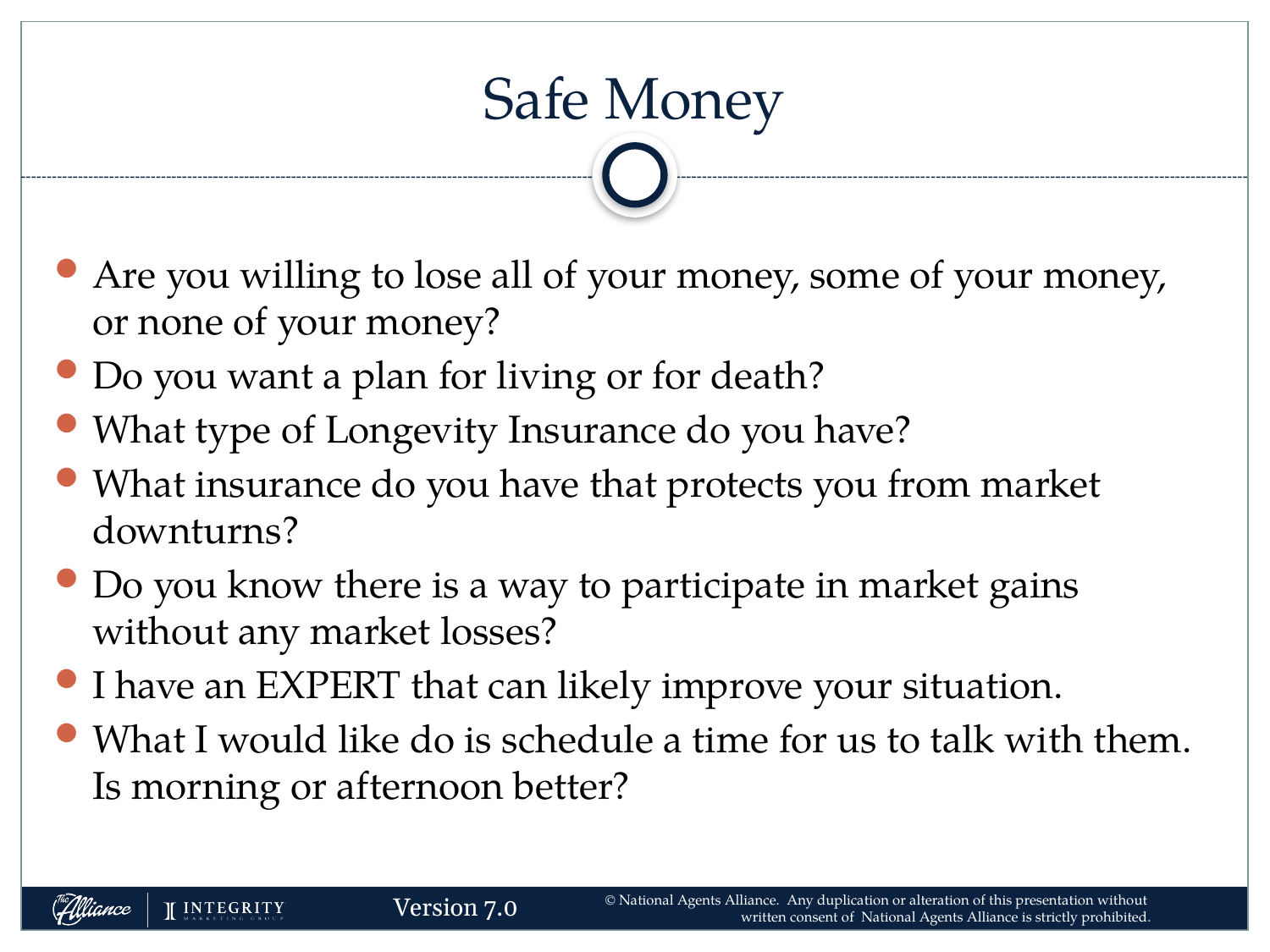

# Safe Money
Are you willing to lose all of your money, some of your money, or none of your money?
Do you want a plan for living or for death?
What type of Longevity Insurance do you have?
What insurance do you have that protects you from market downturns?
Do you know there is a way to participate in market gains without any market losses?
I have an EXPERT that can likely improve your situation.
What I would like do is schedule a time for us to talk with them. Is morning or afternoon better?